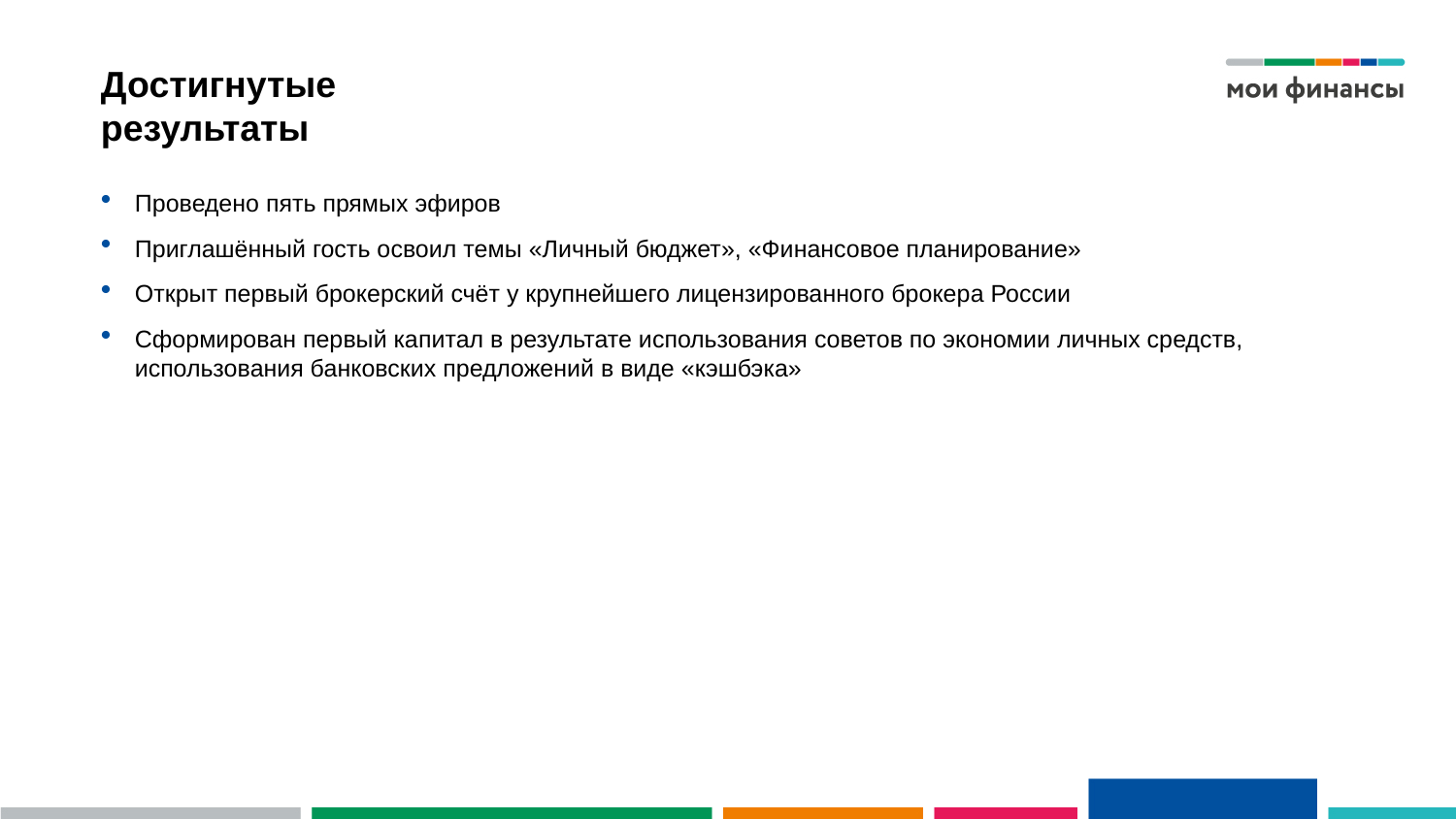

# Достигнутые результаты
Проведено пять прямых эфиров
Приглашённый гость освоил темы «Личный бюджет», «Финансовое планирование»
Открыт первый брокерский счёт у крупнейшего лицензированного брокера России
Сформирован первый капитал в результате использования советов по экономии личных средств, использования банковских предложений в виде «кэшбэка»